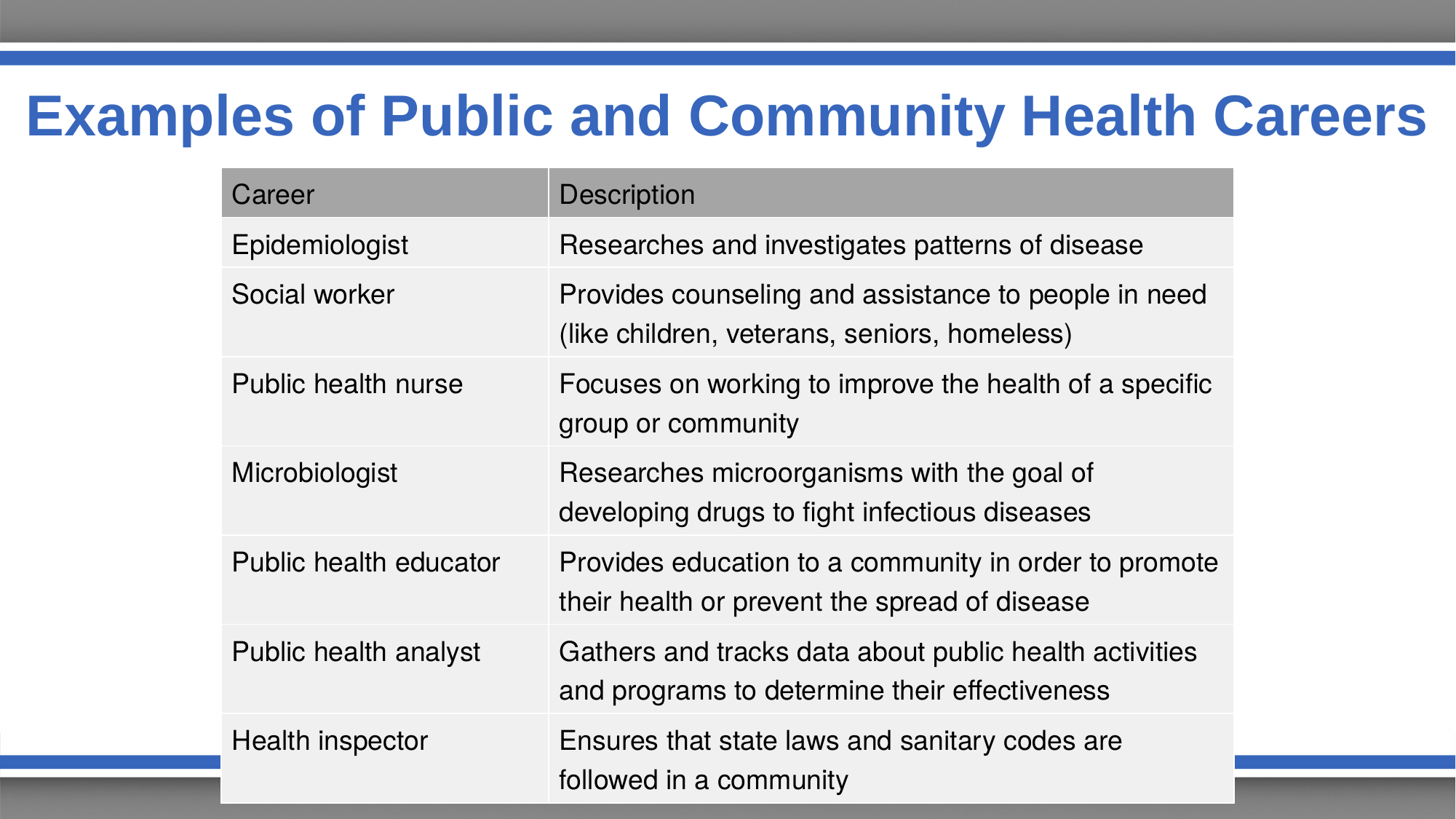

# Examples of Public and Community Health Careers
| Career | Description |
| --- | --- |
| Epidemiologist | Researches and investigates patterns of disease |
| Social worker | Provides counseling and assistance to people in need (like children, veterans, seniors, homeless) |
| Public health nurse | Focuses on working to improve the health of a specific group or community |
| Microbiologist | Researches microorganisms with the goal of developing drugs to fight infectious diseases |
| Public health educator | Provides education to a community in order to promote their health or prevent the spread of disease |
| Public health analyst | Gathers and tracks data about public health activities and programs to determine their effectiveness |
| Health inspector | Ensures that state laws and sanitary codes are followed in a community |